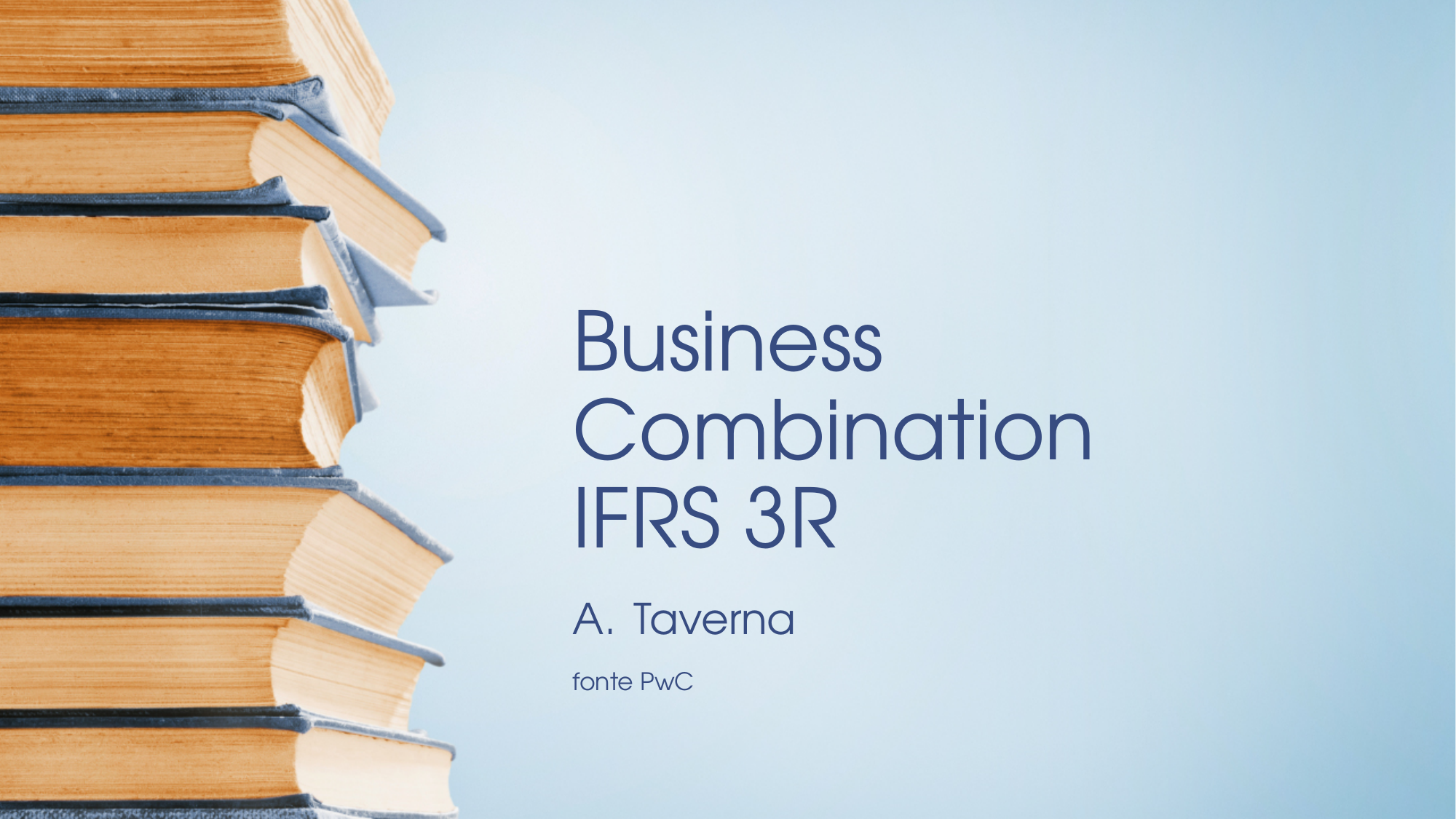

# Business Combination IFRS 3R
Taverna

fonte PwC